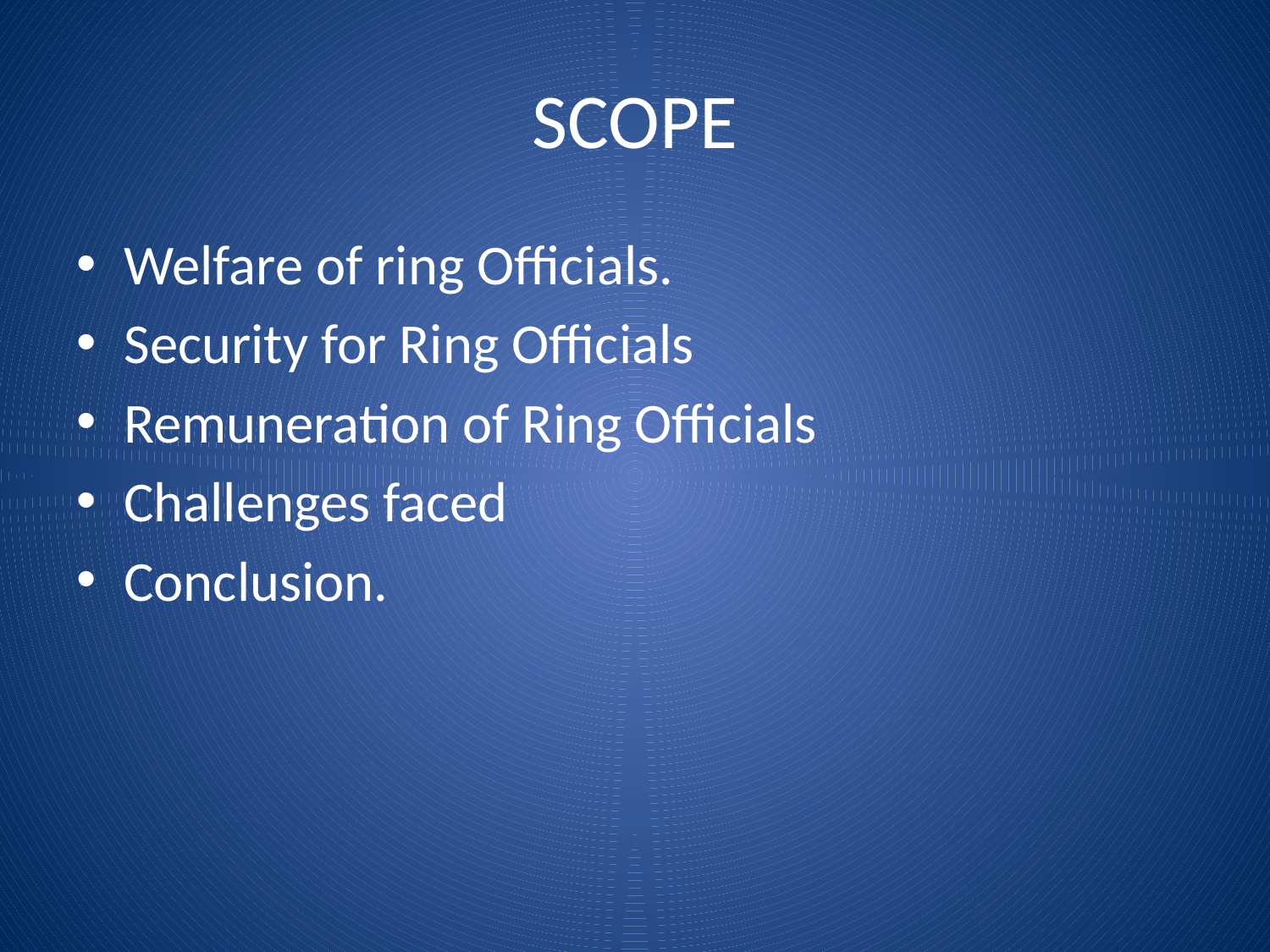

# SCOPE
Welfare of ring Officials.
Security for Ring Officials
Remuneration of Ring Officials
Challenges faced
Conclusion.